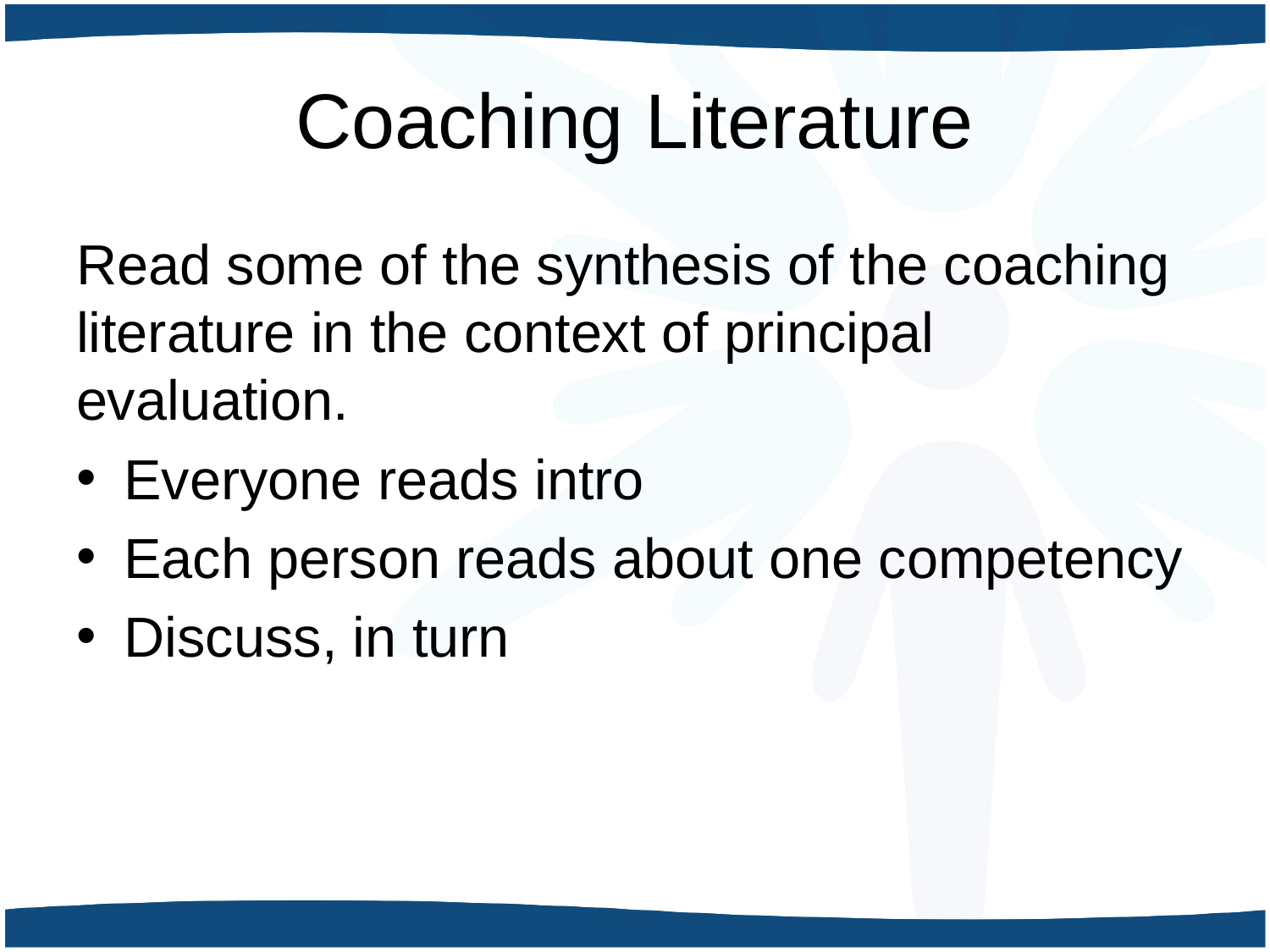

# Coaching Literature
Read some of the synthesis of the coaching literature in the context of principal evaluation.
Everyone reads intro
Each person reads about one competency
Discuss, in turn